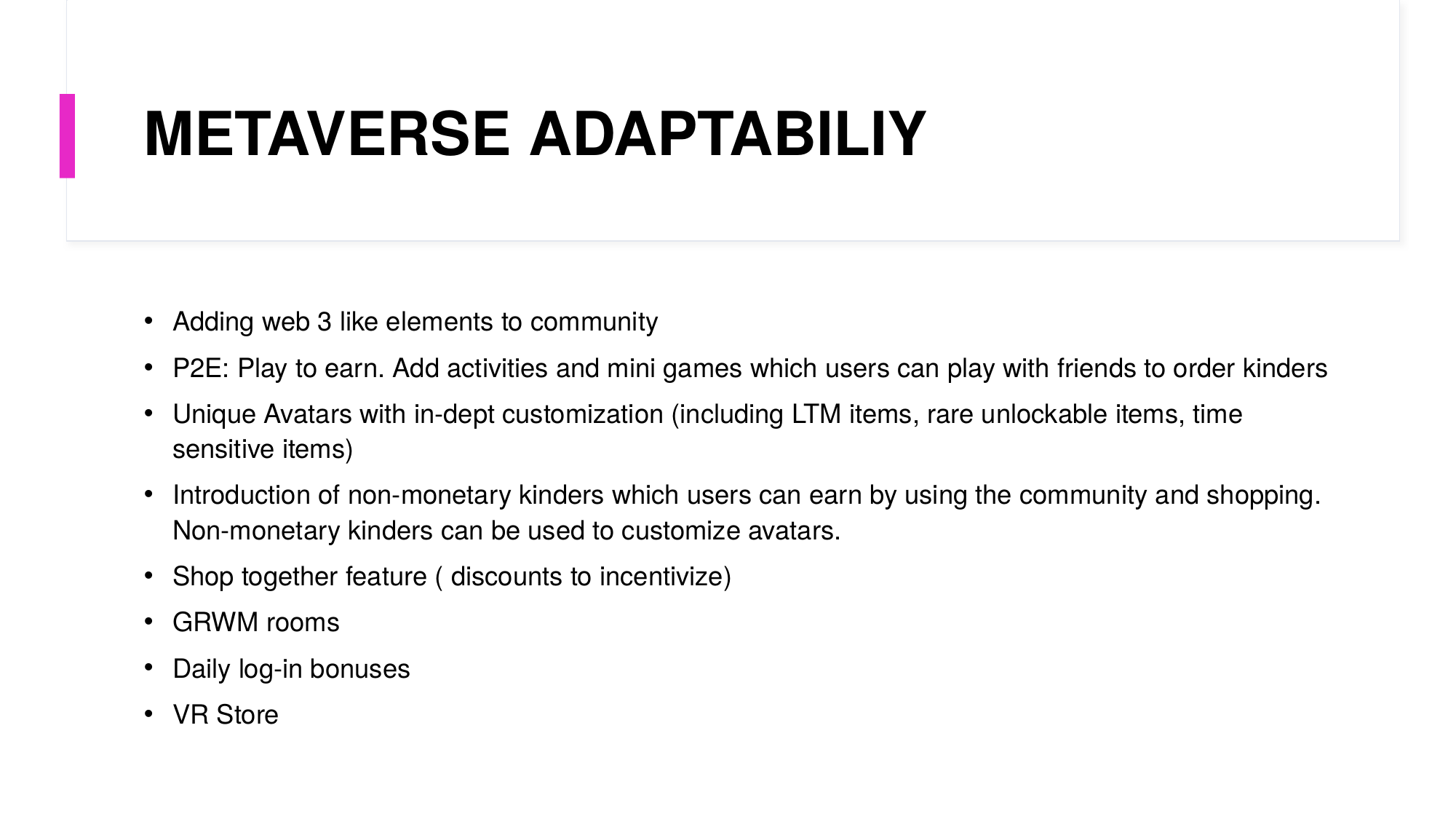

# METAVERSE ADAPTABILIY
Adding web 3 like elements to community
P2E: Play to earn. Add activities and mini games which users can play with friends to order kinders
Unique Avatars with in-dept customization (including LTM items, rare unlockable items, time sensitive items)
Introduction of non-monetary kinders which users can earn by using the community and shopping. Non-monetary kinders can be used to customize avatars.
Shop together feature ( discounts to incentivize)
GRWM rooms
Daily log-in bonuses
VR Store